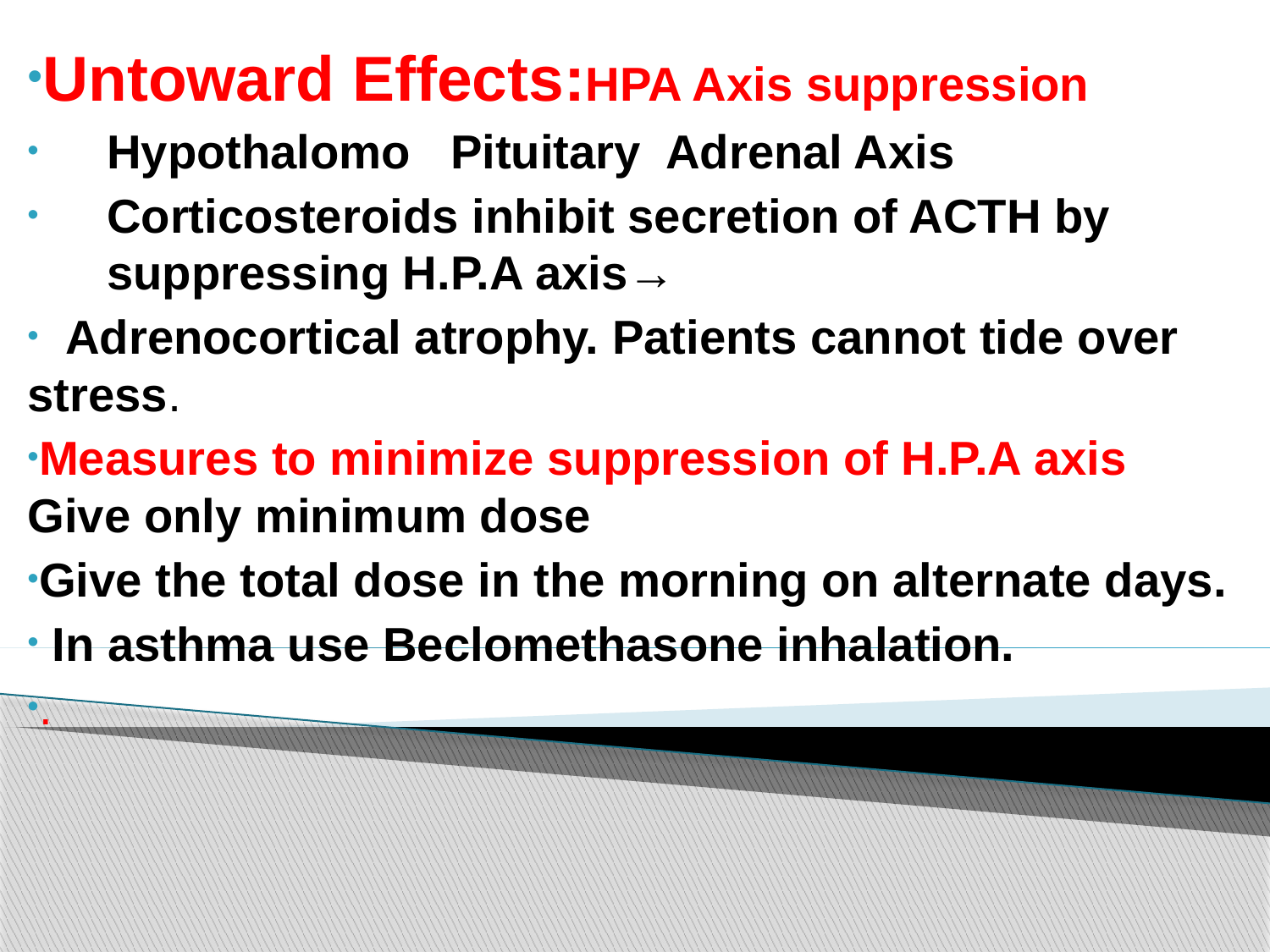

#
Untoward Effects:HPA Axis suppression
Hypothalomo   Pituitary  Adrenal Axis
Corticosteroids inhibit secretion of ACTH by suppressing H.P.A axis→
  Adrenocortical atrophy. Patients cannot tide over stress.
Measures to minimize suppression of H.P.A axis   Give only minimum dose
Give the total dose in the morning on alternate days.
 In asthma use Beclomethasone inhalation.
.